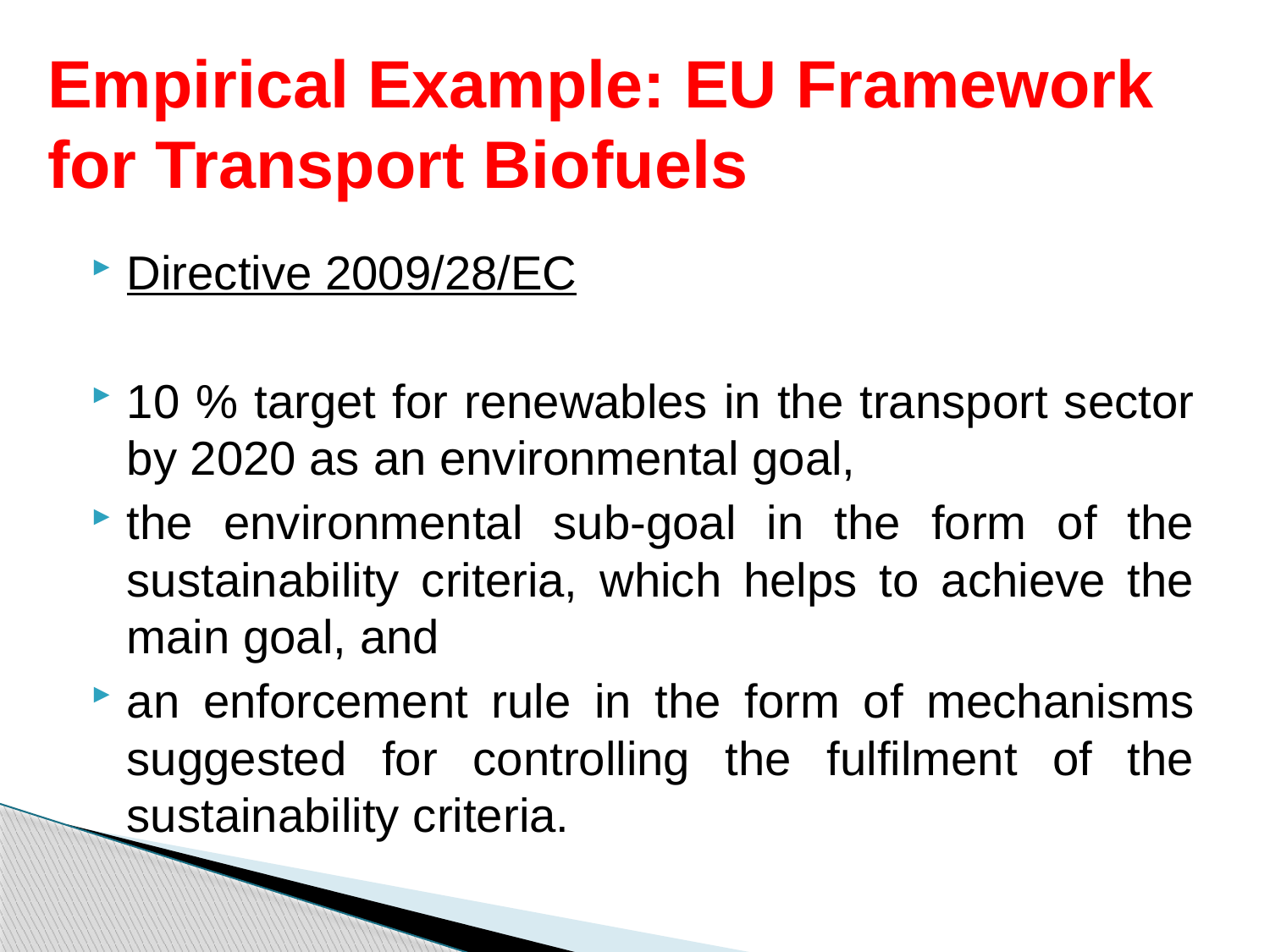

# Empirical Example: EU Framework for Transport Biofuels
Directive 2009/28/EC

10 % target for renewables in the transport sector by 2020 as an environmental goal,
the environmental sub-goal in the form of the sustainability criteria, which helps to achieve the main goal, and
an enforcement rule in the form of mechanisms suggested for controlling the fulfilment of the sustainability criteria.